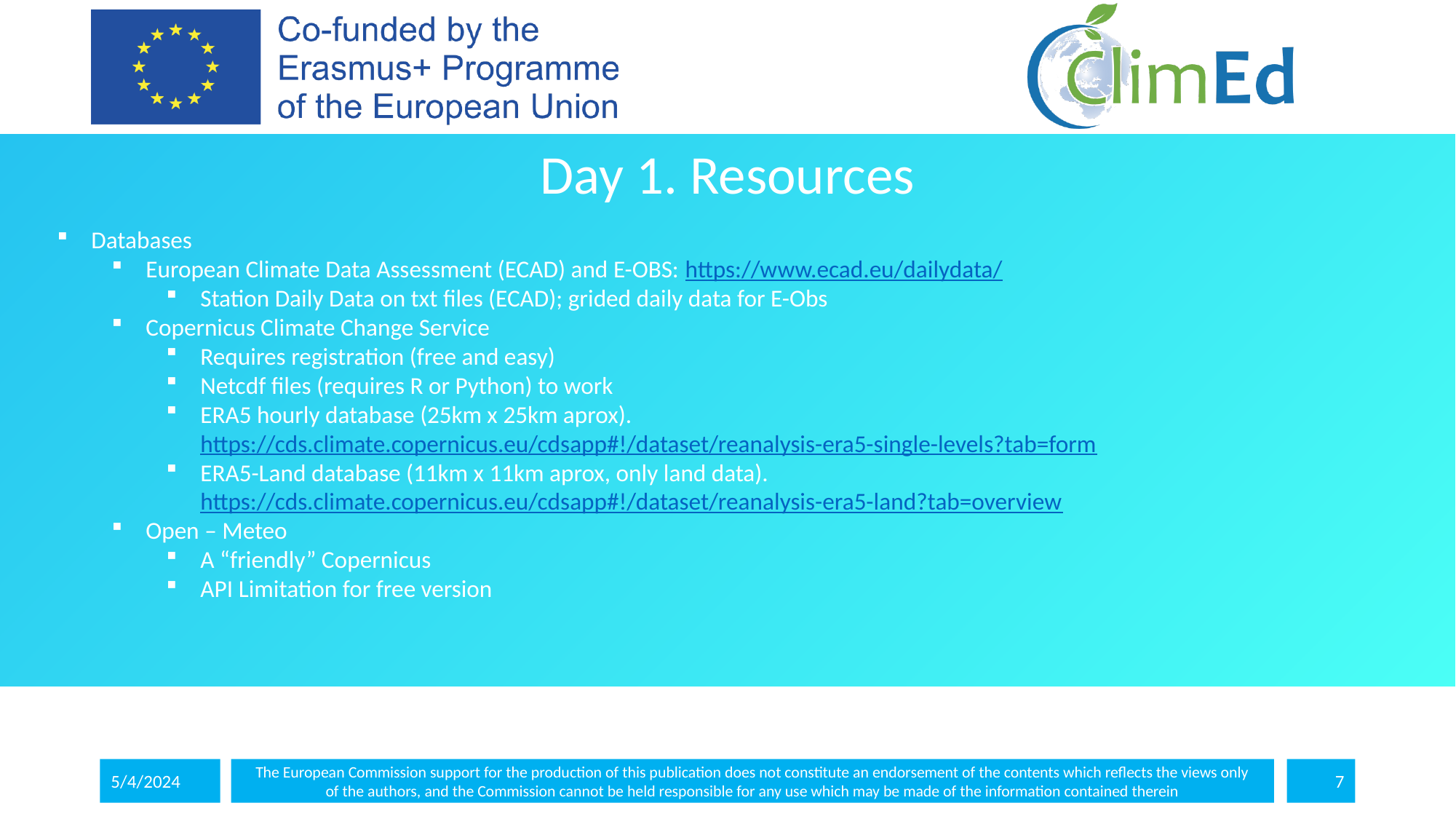

# Day 1. Resources
Databases
European Climate Data Assessment (ECAD) and E-OBS: https://www.ecad.eu/dailydata/
Station Daily Data on txt files (ECAD); grided daily data for E-Obs
Copernicus Climate Change Service
Requires registration (free and easy)
Netcdf files (requires R or Python) to work
ERA5 hourly database (25km x 25km aprox). https://cds.climate.copernicus.eu/cdsapp#!/dataset/reanalysis-era5-single-levels?tab=form
ERA5-Land database (11km x 11km aprox, only land data). https://cds.climate.copernicus.eu/cdsapp#!/dataset/reanalysis-era5-land?tab=overview
Open – Meteo
A “friendly” Copernicus
API Limitation for free version

5/4/2024
The European Commission support for the production of this publication does not constitute an endorsement of the contents which reflects the views only
of the authors, and the Commission cannot be held responsible for any use which may be made of the information contained therein
7